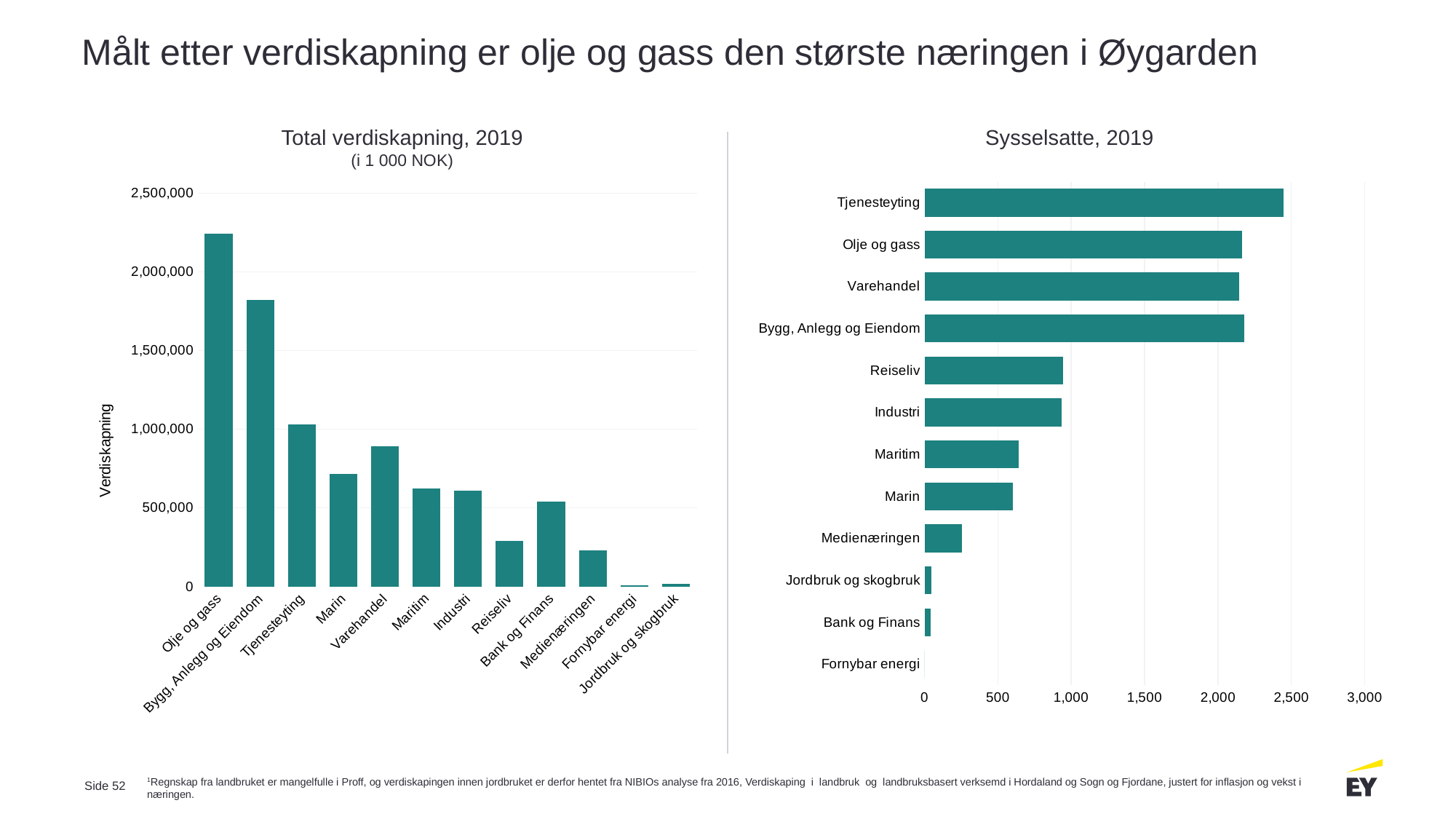

Målt etter verdiskapning er olje og gass den største næringen i Øygarden
Total verdiskapning, 2019
(i 1 000 NOK)
Sysselsatte, 2019

### Chart

| Category |  |
|---|---|
| Fornybar energi | 0.0 |
| Bank og Finans | 40.0 |
| Jordbruk og skogbruk | 45.0 |
| Medienæringen | 257.0 |
| Marin | 604.0 |
| Maritim | 642.0 |
| Industri | 935.0 |
| Reiseliv | 944.0 |
| Bygg, Anlegg og Eiendom | 2177.0 |
| Varehandel | 2146.0 |
| Olje og gass | 2163.0 |
| Tjenesteyting | 2447.0 |

### Chart

| Category |  |
|---|---|
| Olje og gass | 2244374.7767 |
| Bygg, Anlegg og Eiendom | 1821268.0 |
| Tjenesteyting | 1031869.0 |
| Marin | 715426.833 |
| Varehandel | 890296.0 |
| Maritim | 621502.0005 |
| Industri | 611019.0 |
| Reiseliv | 289920.0 |
| Bank og Finans | 540739.0 |
| Medienæringen | 231012.0 |
| Fornybar energi | 5938.0 |
| Jordbruk og skogbruk | 15287.483437453398 |
1Regnskap fra landbruket er mangelfulle i Proff, og verdiskapingen innen jordbruket er derfor hentet fra NIBIOs analyse fra 2016, Verdiskaping  i  landbruk  og  landbruksbasert verksemd i Hordaland og Sogn og Fjordane, justert for inflasjon og vekst i næringen.
Side 52